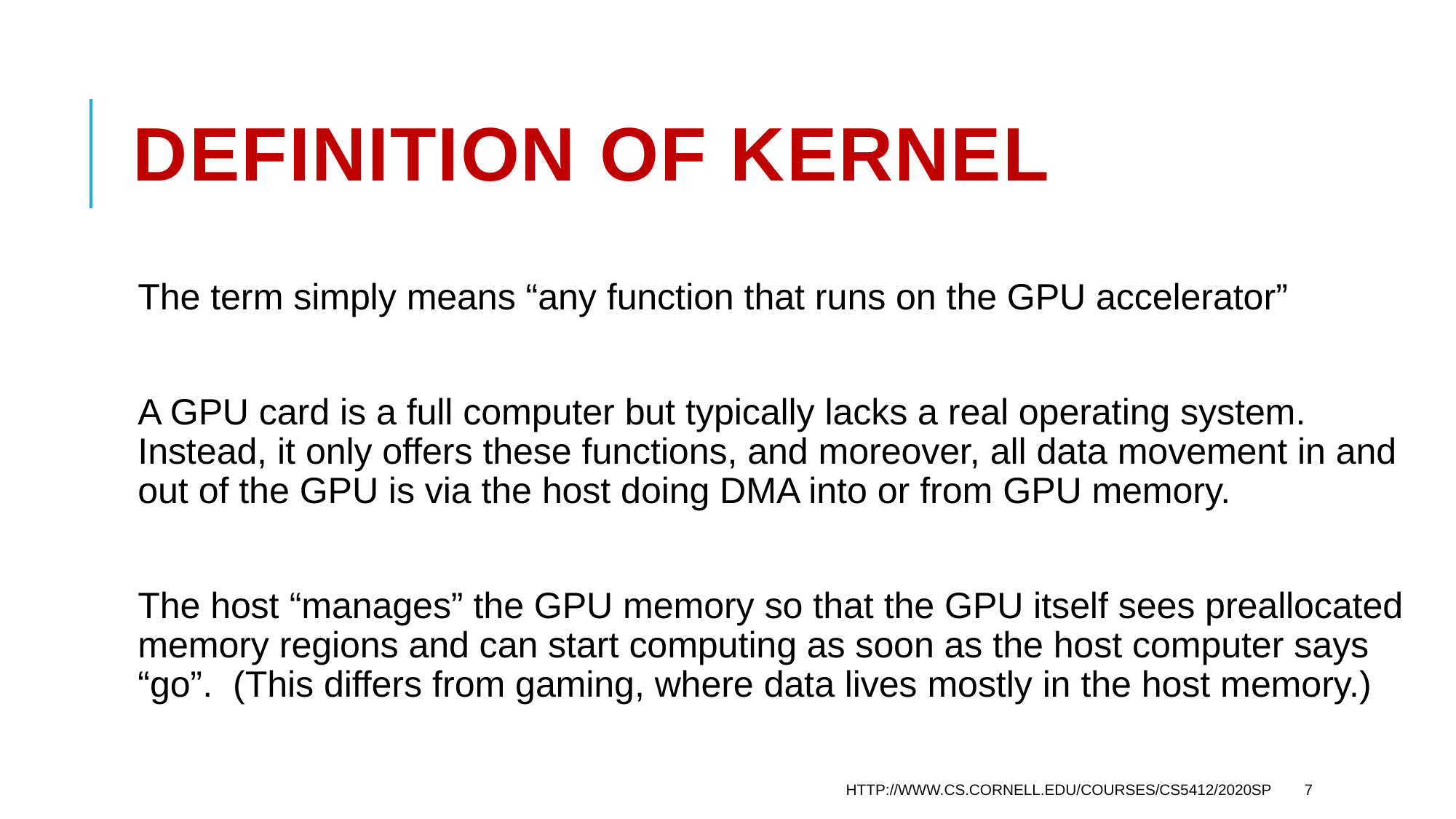

# Definition of Kernel
The term simply means “any function that runs on the GPU accelerator”

A GPU card is a full computer but typically lacks a real operating system.  Instead, it only offers these functions, and moreover, all data movement in and out of the GPU is via the host doing DMA into or from GPU memory.

The host “manages” the GPU memory so that the GPU itself sees preallocated memory regions and can start computing as soon as the host computer says “go”.  (This differs from gaming, where data lives mostly in the host memory.)
http://www.cs.cornell.edu/courses/cs5412/2020sp
7